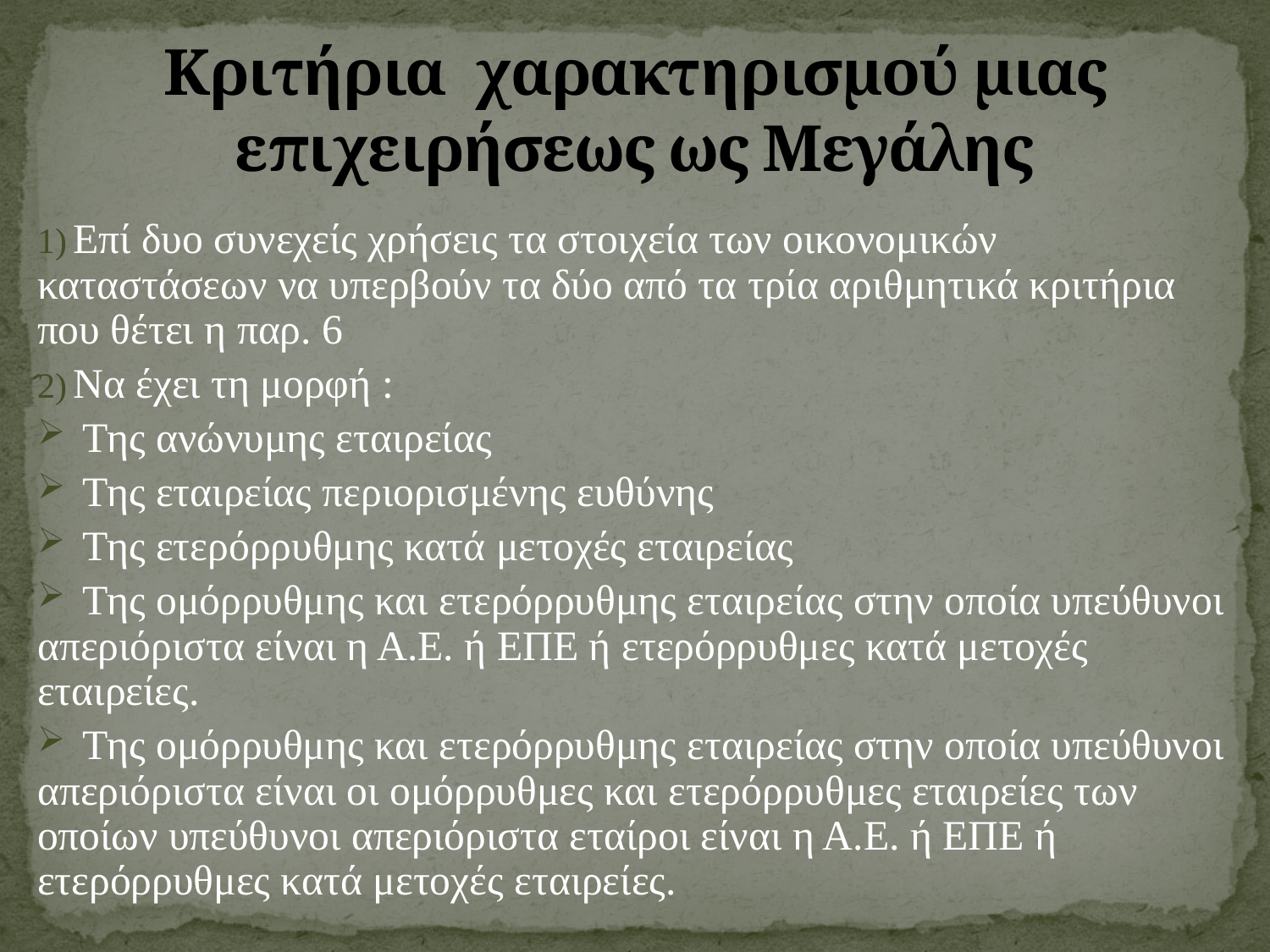

# Κριτήρια  χαρακτηρισμού μιας επιχειρήσεως ως Μεγάλης
 Επί δυο συνεχείς χρήσεις τα στοιχεία των οικονομικών καταστάσεων να υπερβούν τα δύο από τα τρία αριθμητικά κριτήρια που θέτει η παρ. 6
 Να έχει τη μορφή :
  Της ανώνυμης εταιρείας
  Της εταιρείας περιορισμένης ευθύνης
  Της ετερόρρυθμης κατά μετοχές εταιρείας
  Της ομόρρυθμης και ετερόρρυθμης εταιρείας στην οποία υπεύθυνοι απεριόριστα είναι η Α.Ε. ή ΕΠΕ ή ετερόρρυθμες κατά μετοχές εταιρείες.
  Της ομόρρυθμης και ετερόρρυθμης εταιρείας στην οποία υπεύθυνοι απεριόριστα είναι οι ομόρρυθμες και ετερόρρυθμες εταιρείες των οποίων υπεύθυνοι απεριόριστα εταίροι είναι η Α.Ε. ή ΕΠΕ ή ετερόρρυθμες κατά μετοχές εταιρείες.